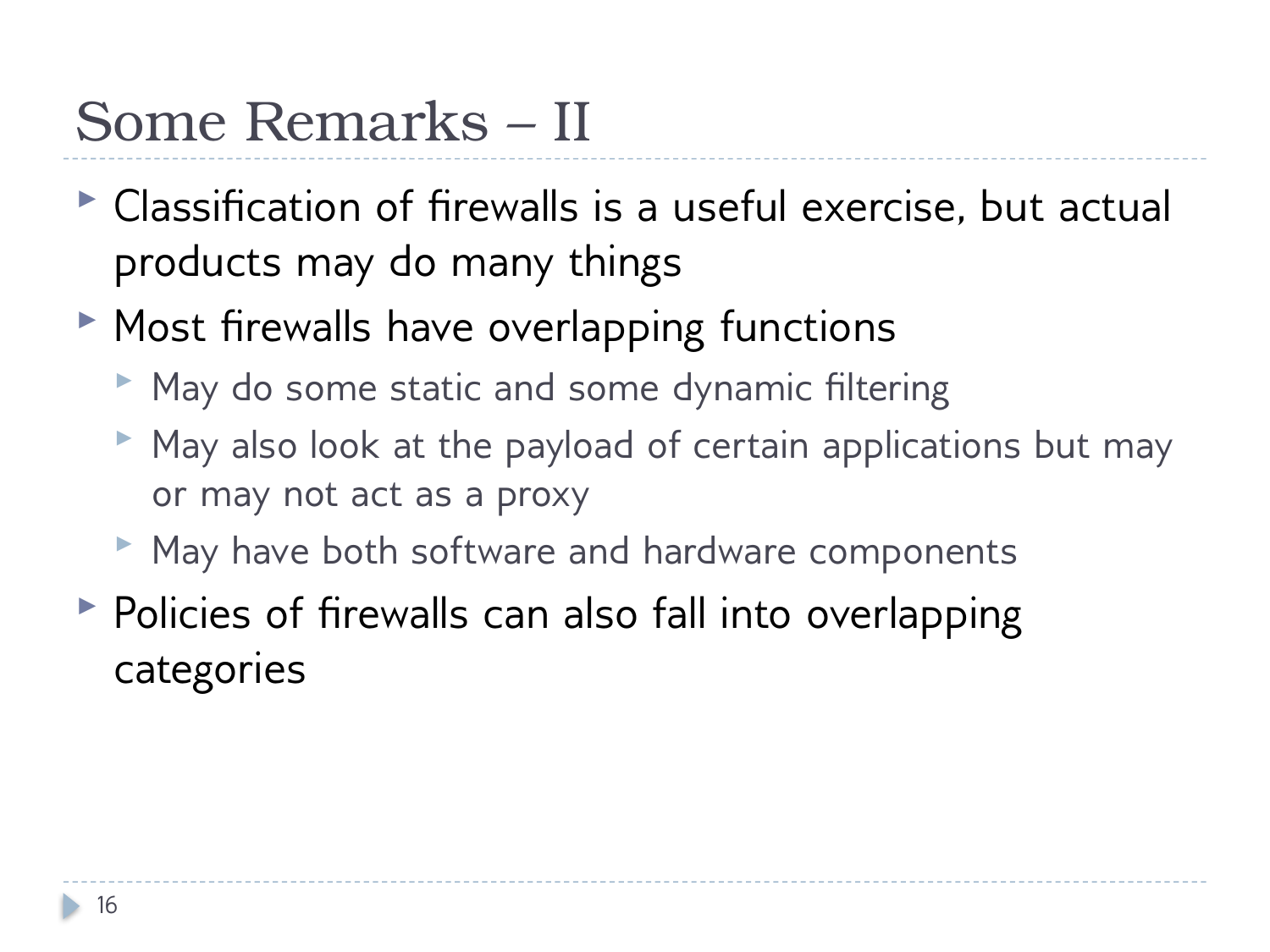

# Some Remarks – II
Classification of firewalls is a useful exercise, but actual products may do many things
Most firewalls have overlapping functions
May do some static and some dynamic filtering
May also look at the payload of certain applications but may or may not act as a proxy
May have both software and hardware components
Policies of firewalls can also fall into overlapping categories

16